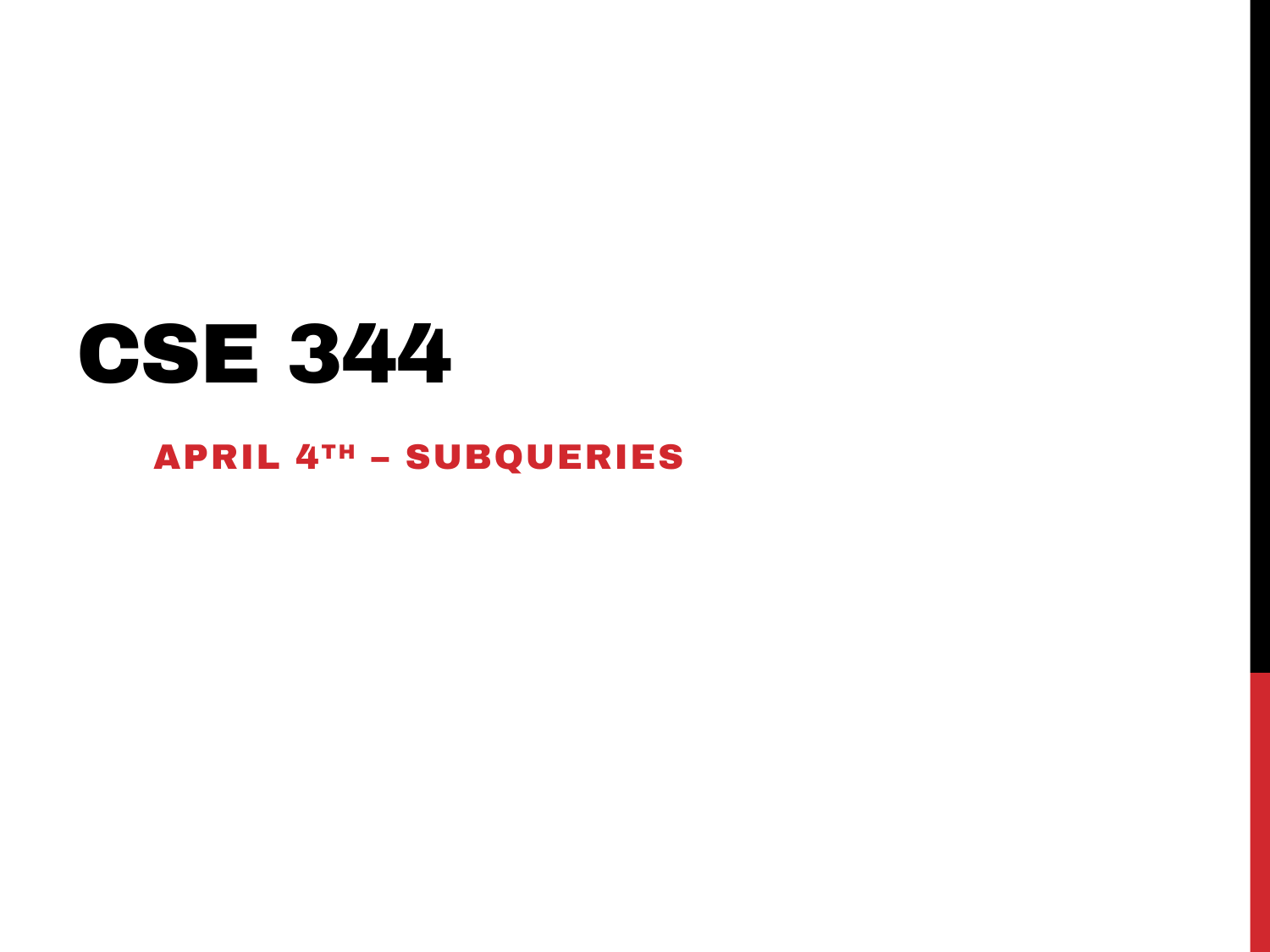

# Cse 344
April 4th – Subqueries